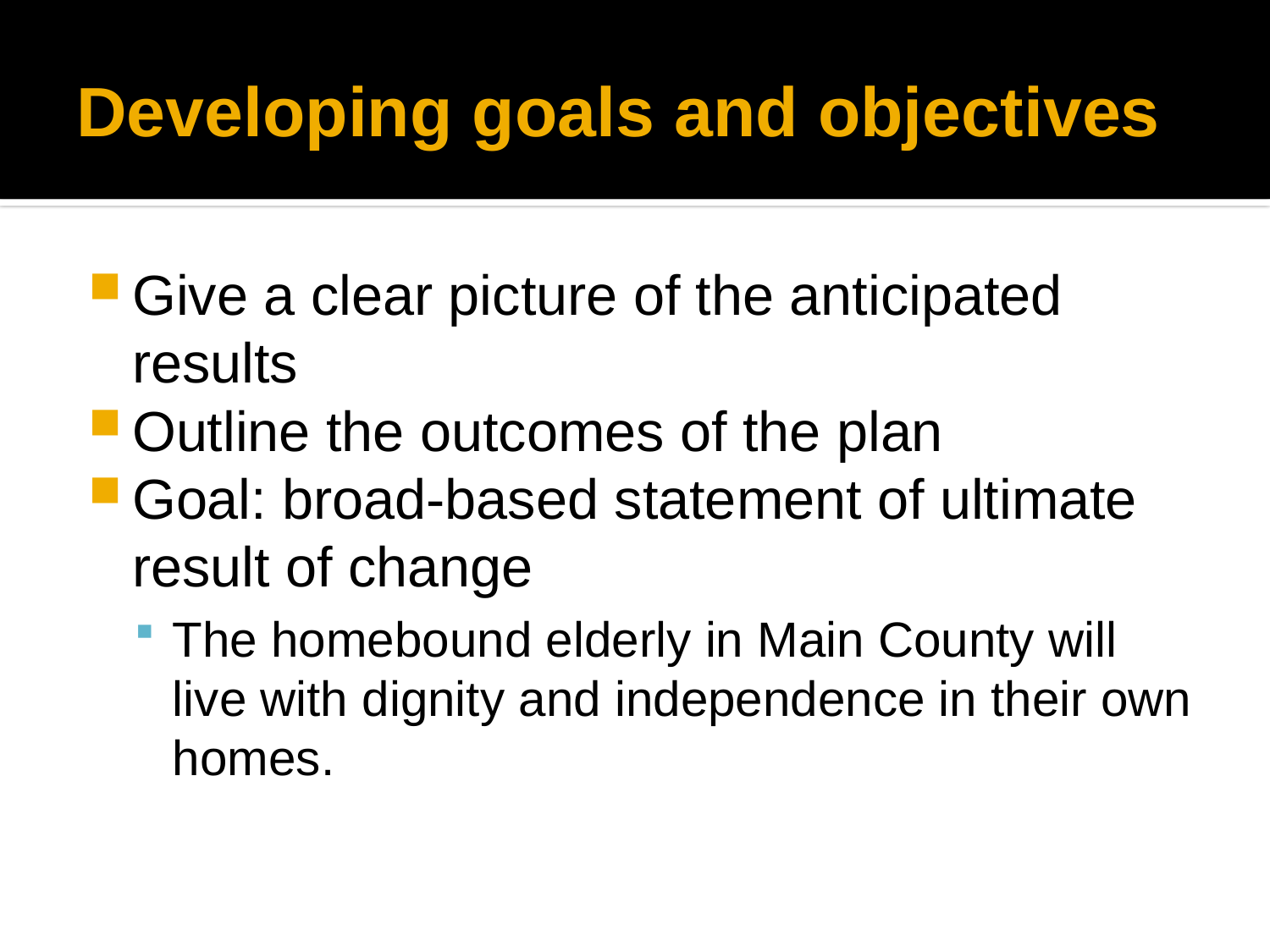

# Developing goals and objectives
Give a clear picture of the anticipated results
Outline the outcomes of the plan
Goal: broad-based statement of ultimate result of change
The homebound elderly in Main County will live with dignity and independence in their own homes.